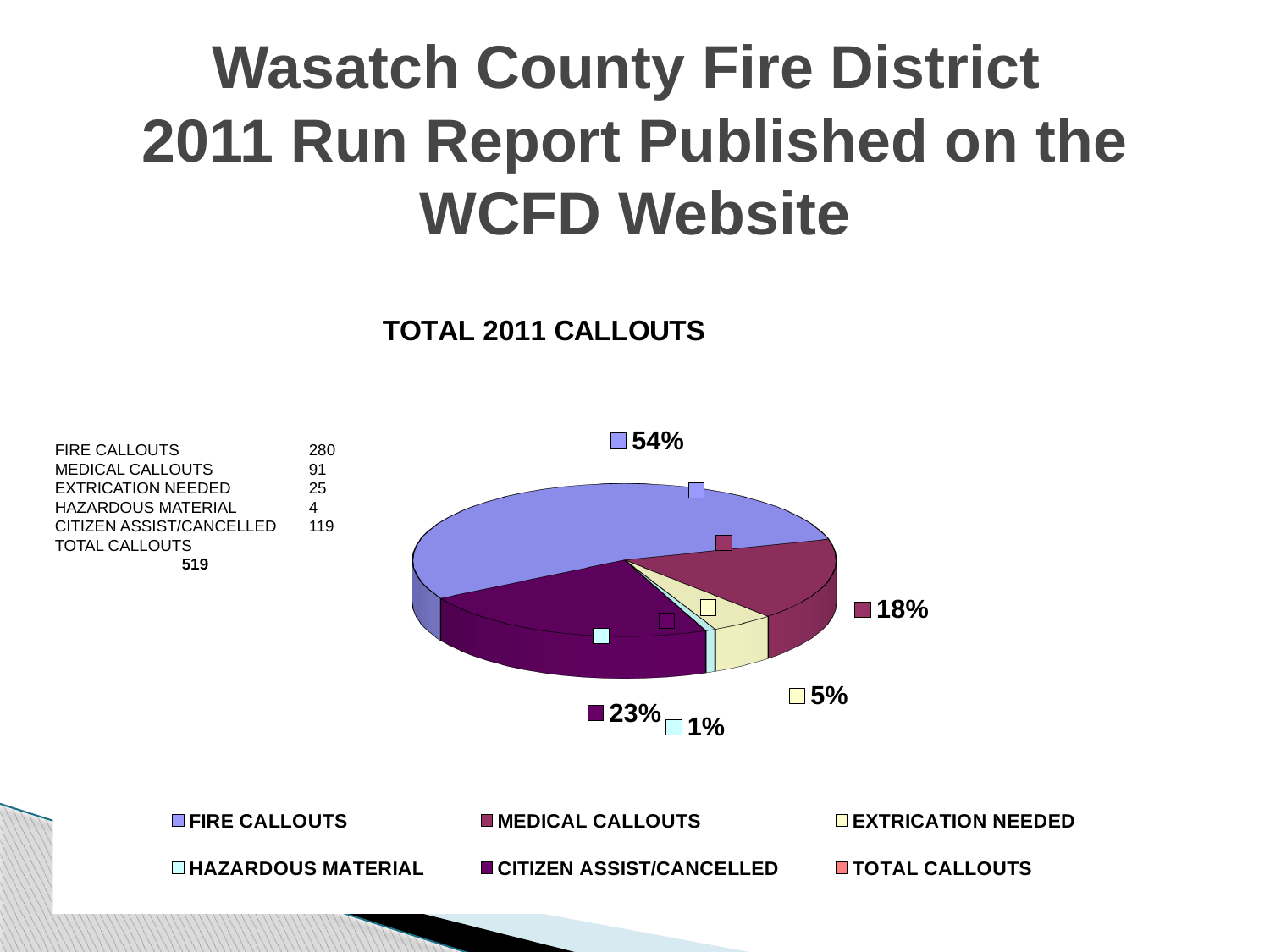

# Wasatch County Fire District 2011 Run Report Published on the WCFD Website

[unsupported chart]

FIRE CALLOUTS		280
MEDICAL CALLOUTS	91
EXTRICATION NEEDED	25
HAZARDOUS MATERIAL	4
CITIZEN ASSIST/CANCELLED	119
TOTAL CALLOUTS		519